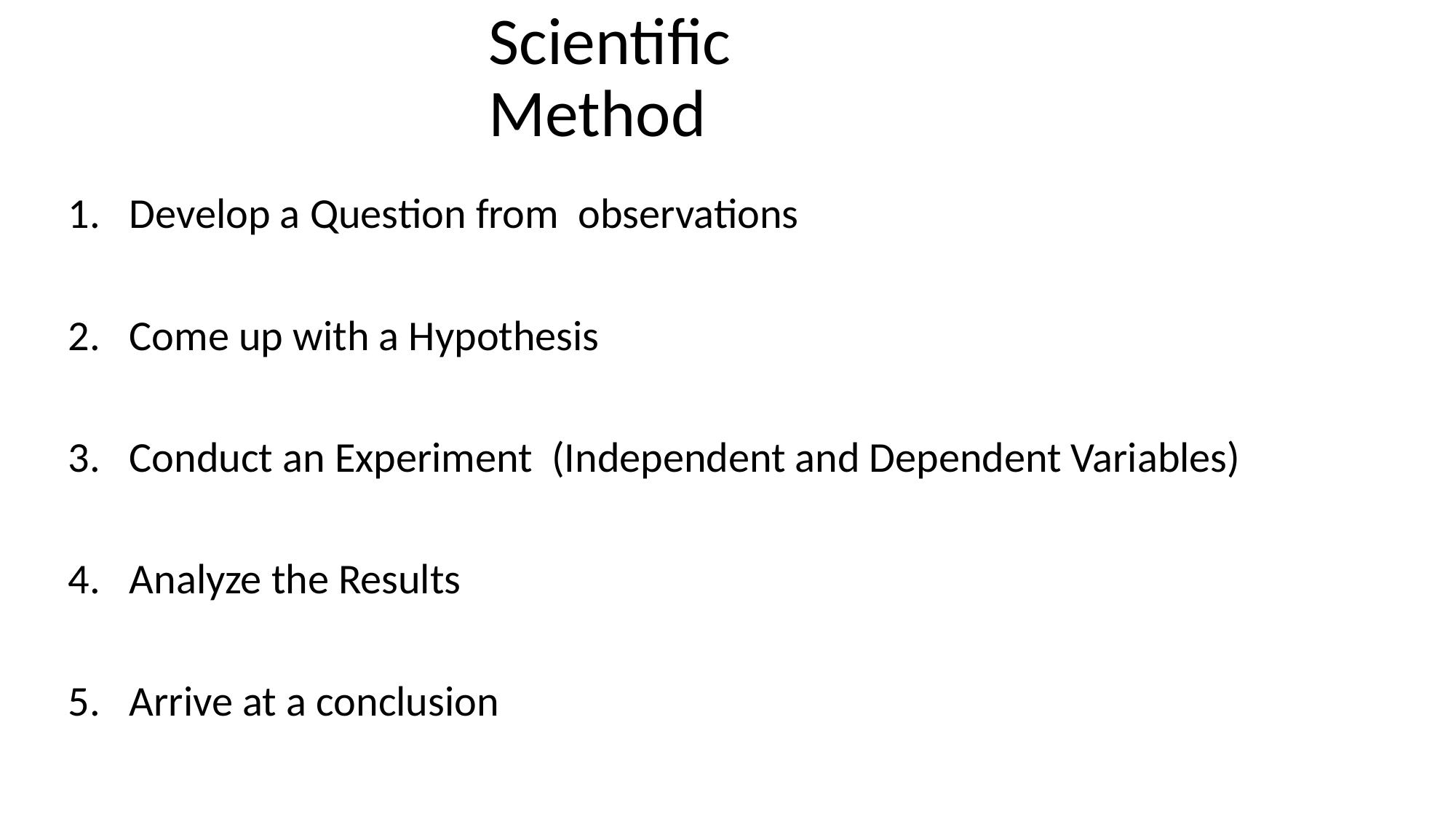

# Scientific Method
Develop a Question from  observations

Come up with a Hypothesis

Conduct an Experiment  (Independent and Dependent Variables)

Analyze the Results

Arrive at a conclusion